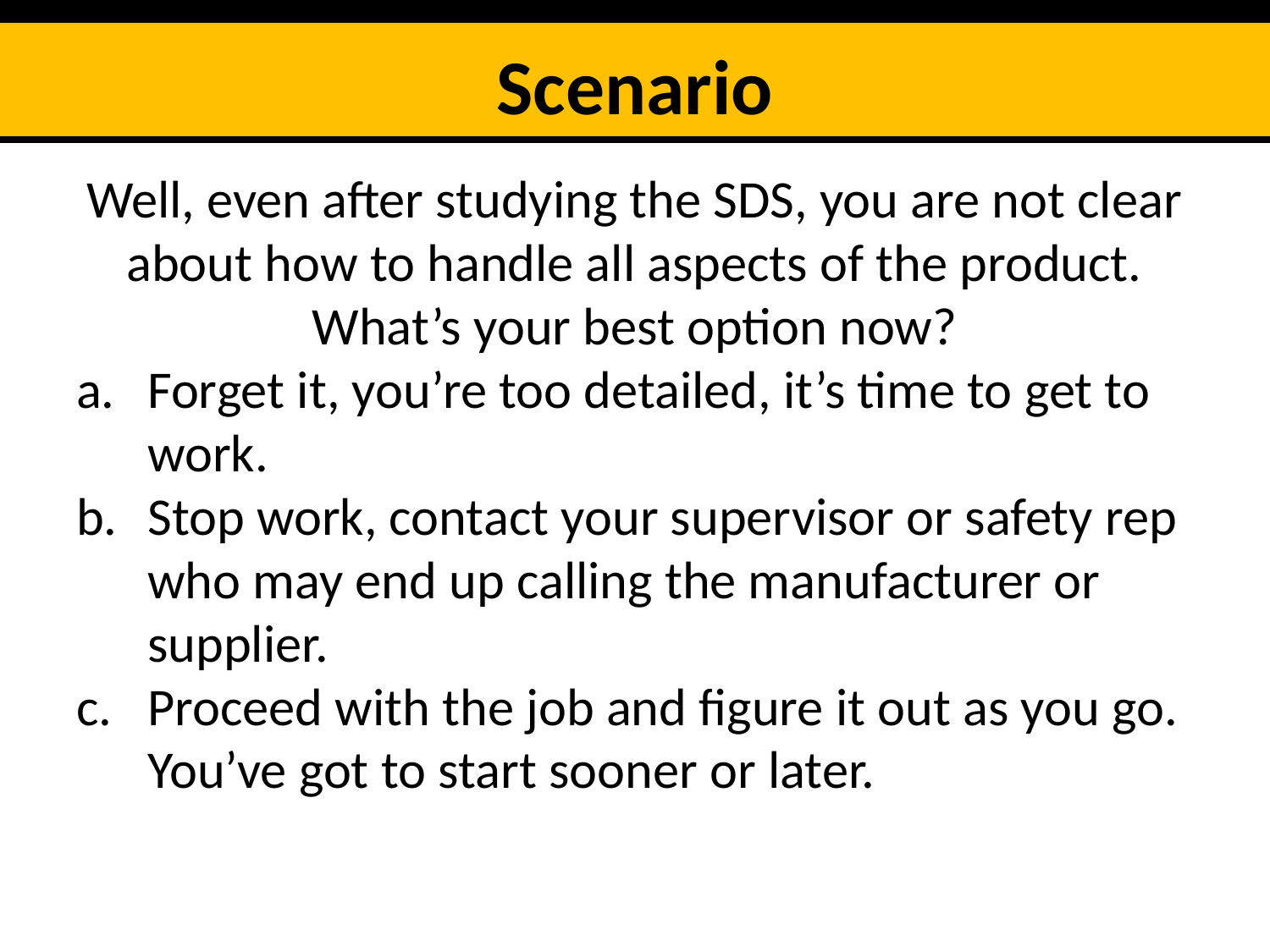

Scenario
Well, even after studying the SDS, you are not clear about how to handle all aspects of the product. What’s your best option now?
Forget it, you’re too detailed, it’s time to get to work.
Stop work, contact your supervisor or safety rep who may end up calling the manufacturer or supplier.
Proceed with the job and figure it out as you go. You’ve got to start sooner or later.